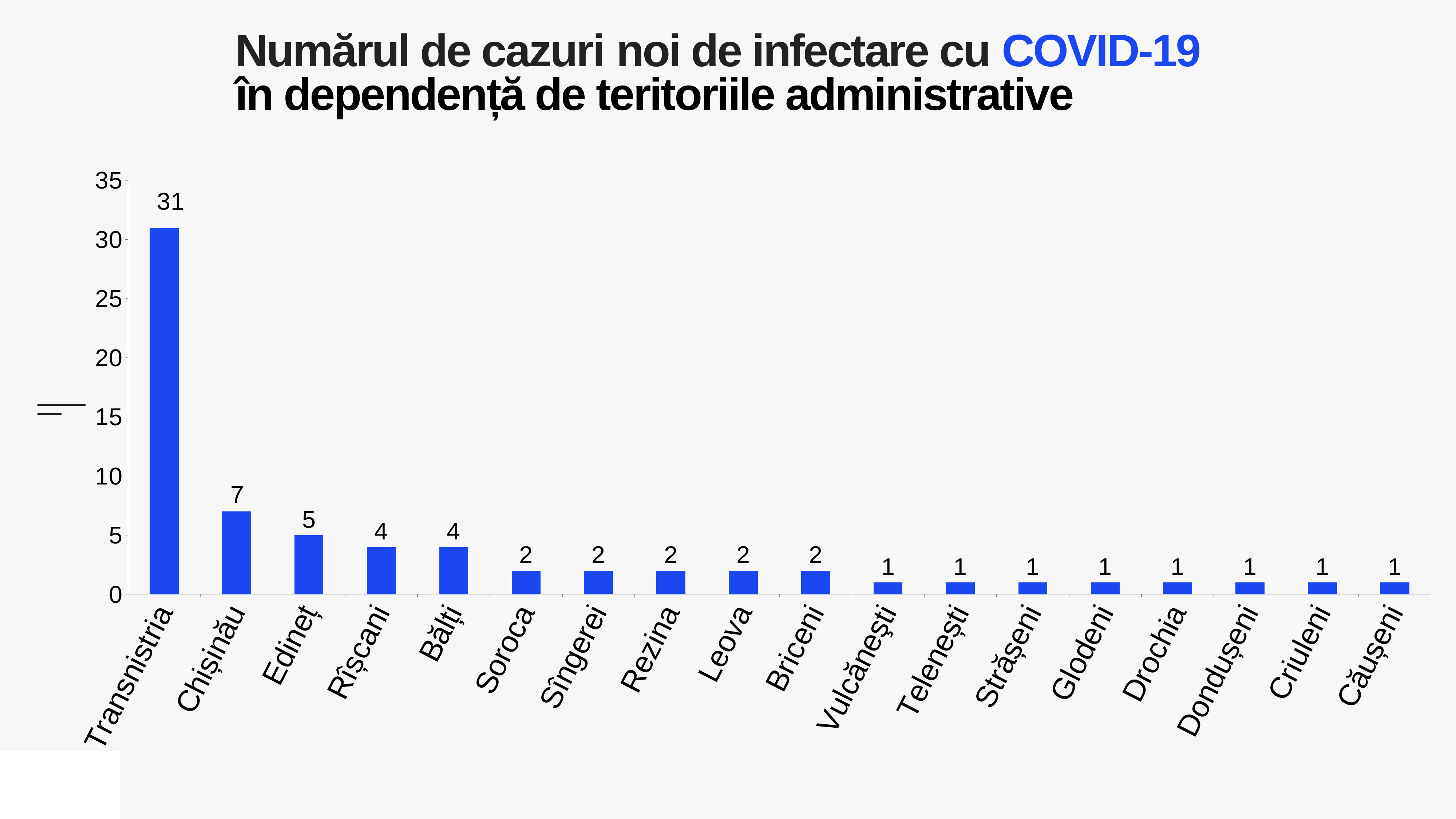

Numărul de cazuri noi de infectare cu COVID-19
în dependență de teritoriile administrative

### Chart

| Category | Cazuri |
|---|---|
| Transnistria | 31.0 |
| Chișinău | 7.0 |
| Edineț | 5.0 |
| Rîșcani | 4.0 |
| Bălți | 4.0 |
| Soroca | 2.0 |
| Sîngerei | 2.0 |
| Rezina | 2.0 |
| Leova | 2.0 |
| Briceni | 2.0 |
| Vulcăneşti | 1.0 |
| Telenești | 1.0 |
| Strășeni | 1.0 |
| Glodeni | 1.0 |
| Drochia | 1.0 |
| Dondușeni | 1.0 |
| Criuleni | 1.0 |
| Căușeni | 1.0 |